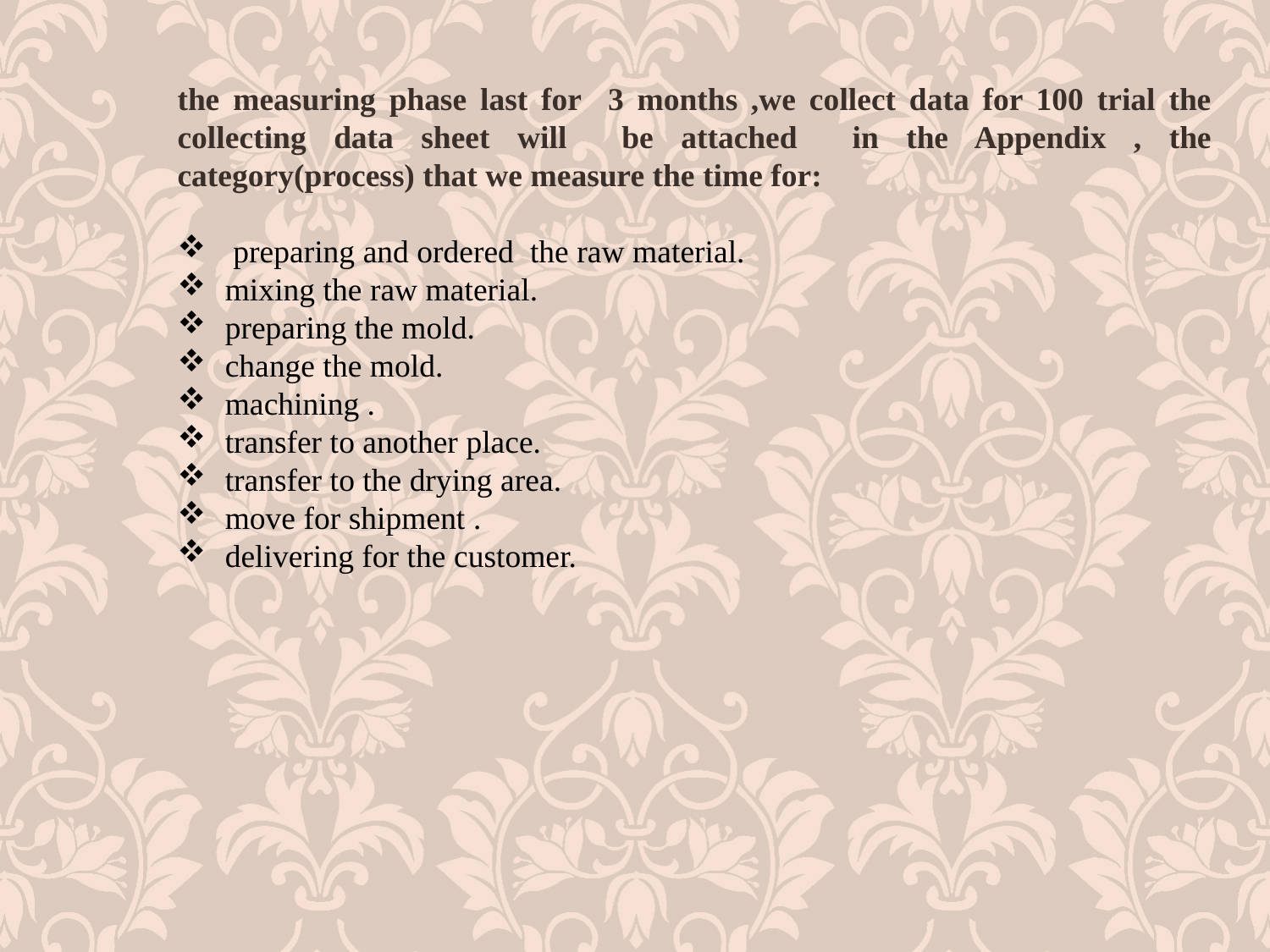

the measuring phase last for  3 months ,we collect data for 100 trial the collecting data sheet will  be attached  in the Appendix , the category(process) that we measure the time for:

 preparing and ordered  the raw material.
mixing the raw material.
preparing the mold.
change the mold.
machining .
transfer to another place.
transfer to the drying area.
move for shipment .
delivering for the customer.